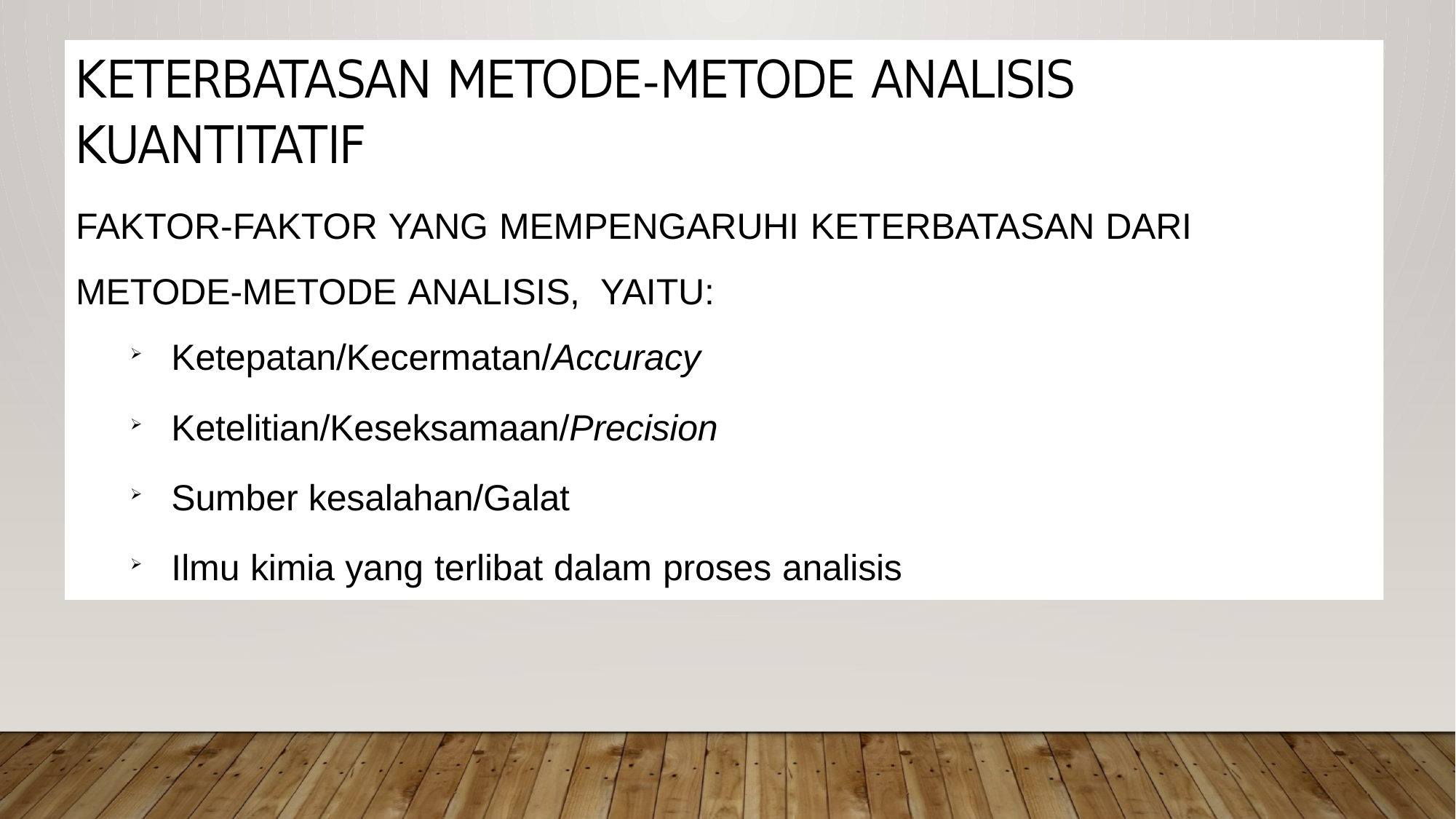

# Keterbatasan Metode-Metode Analisis Kuantitatif
Faktor-faktor yang mempengaruhi keterbatasan dari metode-metode analisis,  yaitu:
Ketepatan/Kecermatan/Accuracy
Ketelitian/Keseksamaan/Precision
Sumber kesalahan/Galat
Ilmu kimia yang terlibat dalam proses analisis